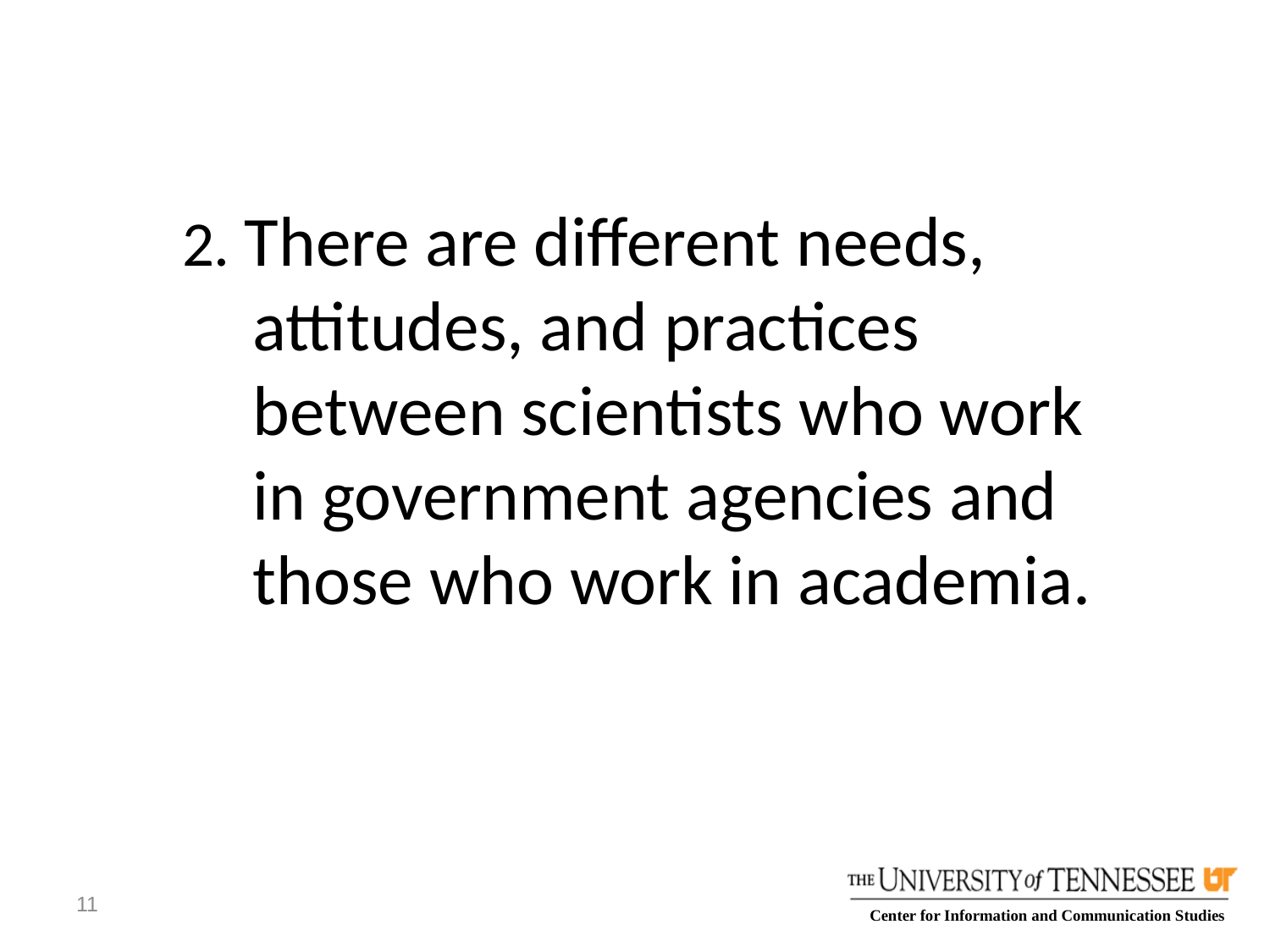

# 2. There are different needs, attitudes, and practices between scientists who work in government agencies and those who work in academia.
11